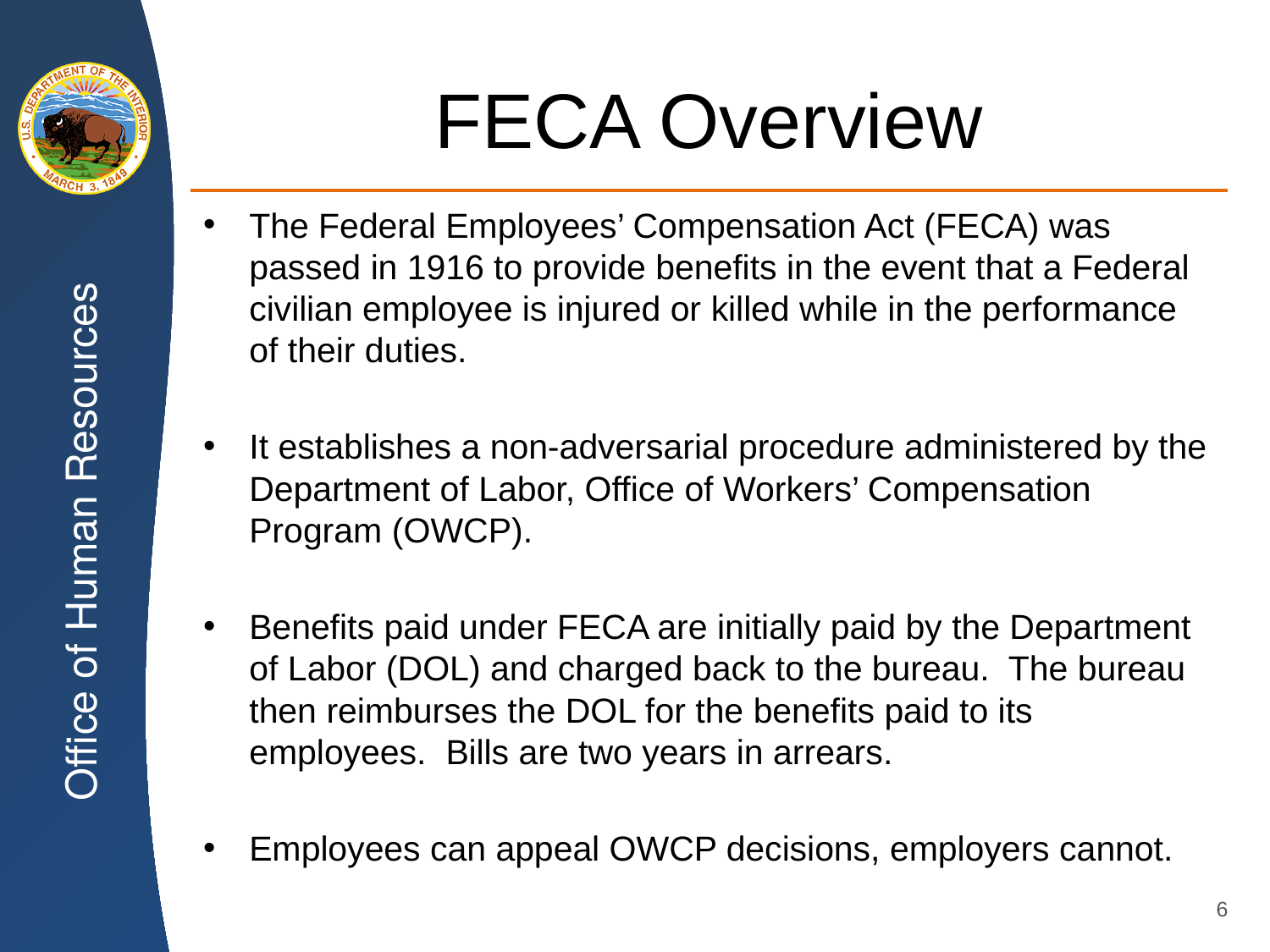

# FECA Overview
The Federal Employees’ Compensation Act (FECA) was passed in 1916 to provide benefits in the event that a Federal civilian employee is injured or killed while in the performance of their duties.

It establishes a non-adversarial procedure administered by the Department of Labor, Office of Workers’ Compensation Program (OWCP).

Benefits paid under FECA are initially paid by the Department of Labor (DOL) and charged back to the bureau.  The bureau then reimburses the DOL for the benefits paid to its employees.  Bills are two years in arrears.

Employees can appeal OWCP decisions, employers cannot.